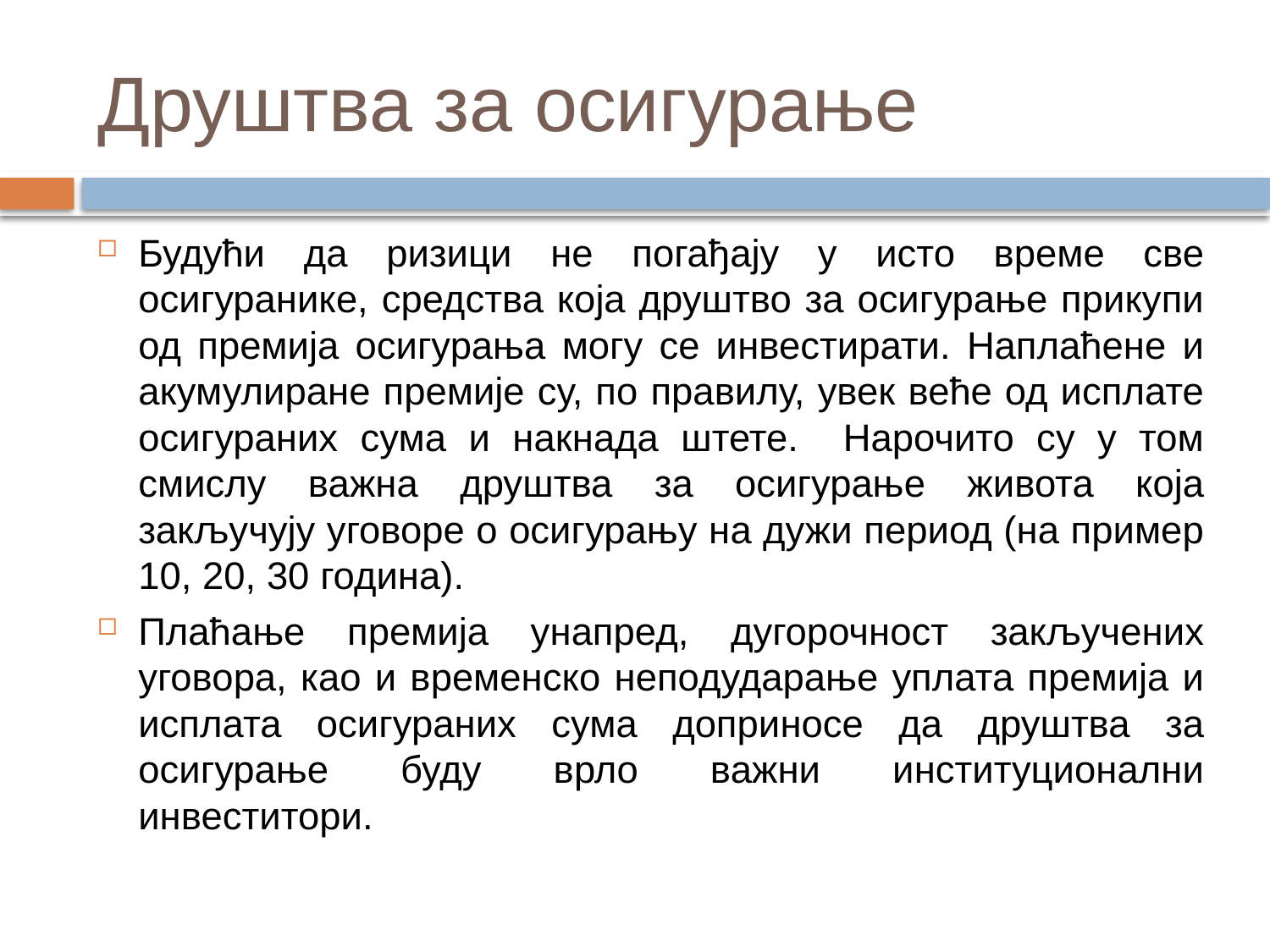

# Друштва за осигурање
Будући да ризици не погађају у исто време све осигуранике, средства која друштво за осигурање прикупи од премија осигурања могу се инвестирати. Наплаћене и акумулиране премије су, по правилу, увек веће од исплате осигураних сума и накнада штете.  Нарочито су у том смислу важна друштва за осигурање живота која закључују уговоре о осигурању на дужи период (на пример 10, 20, 30 година).
Плаћање премија унапред, дугорочност закључених уговора, као и временско неподударање уплата премија и исплата осигураних сума доприносе да друштва за осигурање буду врло важни институционални инвеститори.